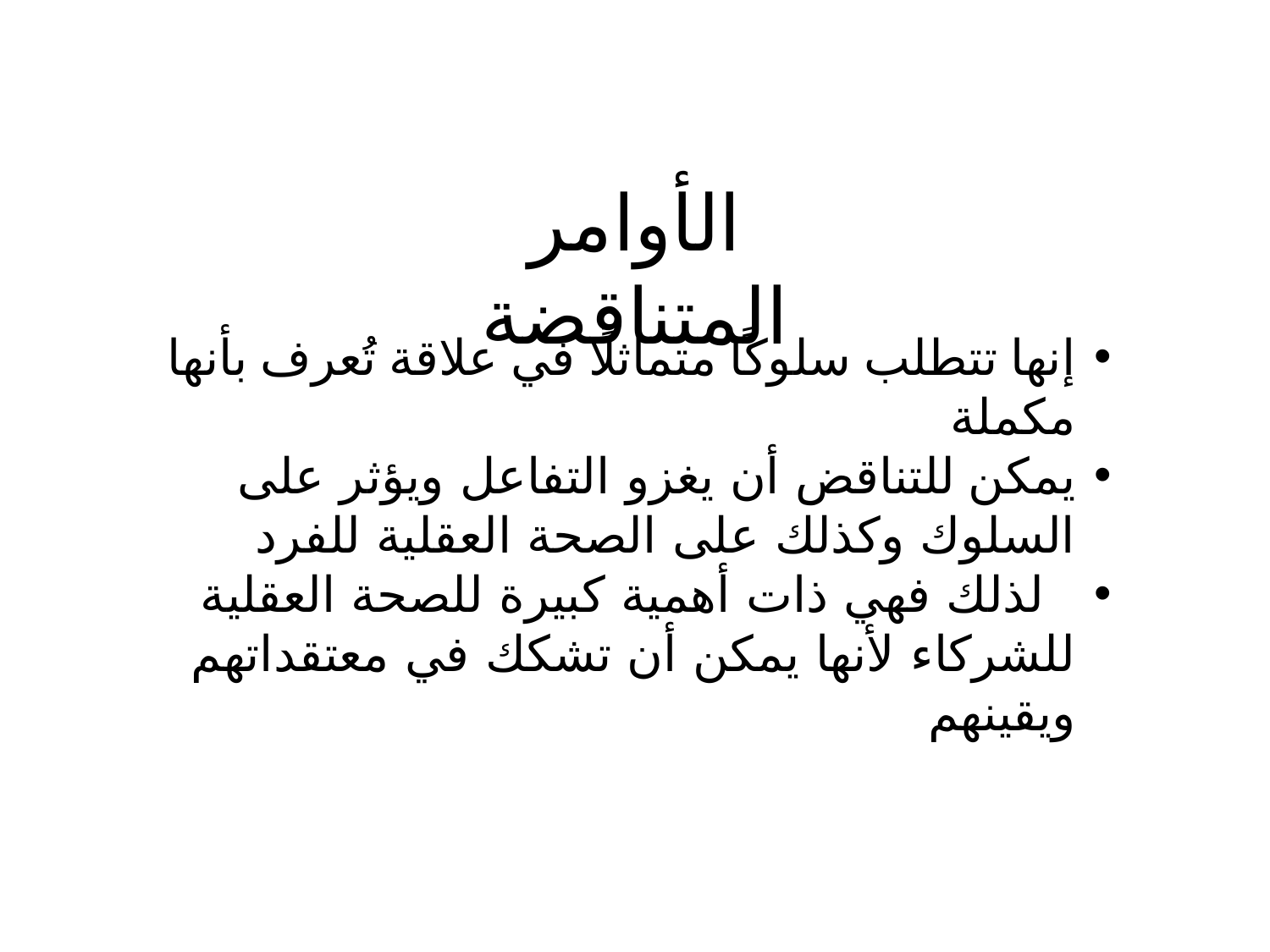

الأوامر المتناقضة
إنها تتطلب سلوكًا متماثلًا في علاقة تُعرف بأنها مكملة
يمكن للتناقض أن يغزو التفاعل ويؤثر على السلوك وكذلك على الصحة العقلية للفرد
  لذلك فهي ذات أهمية كبيرة للصحة العقلية للشركاء لأنها يمكن أن تشكك في معتقداتهم ويقينهم